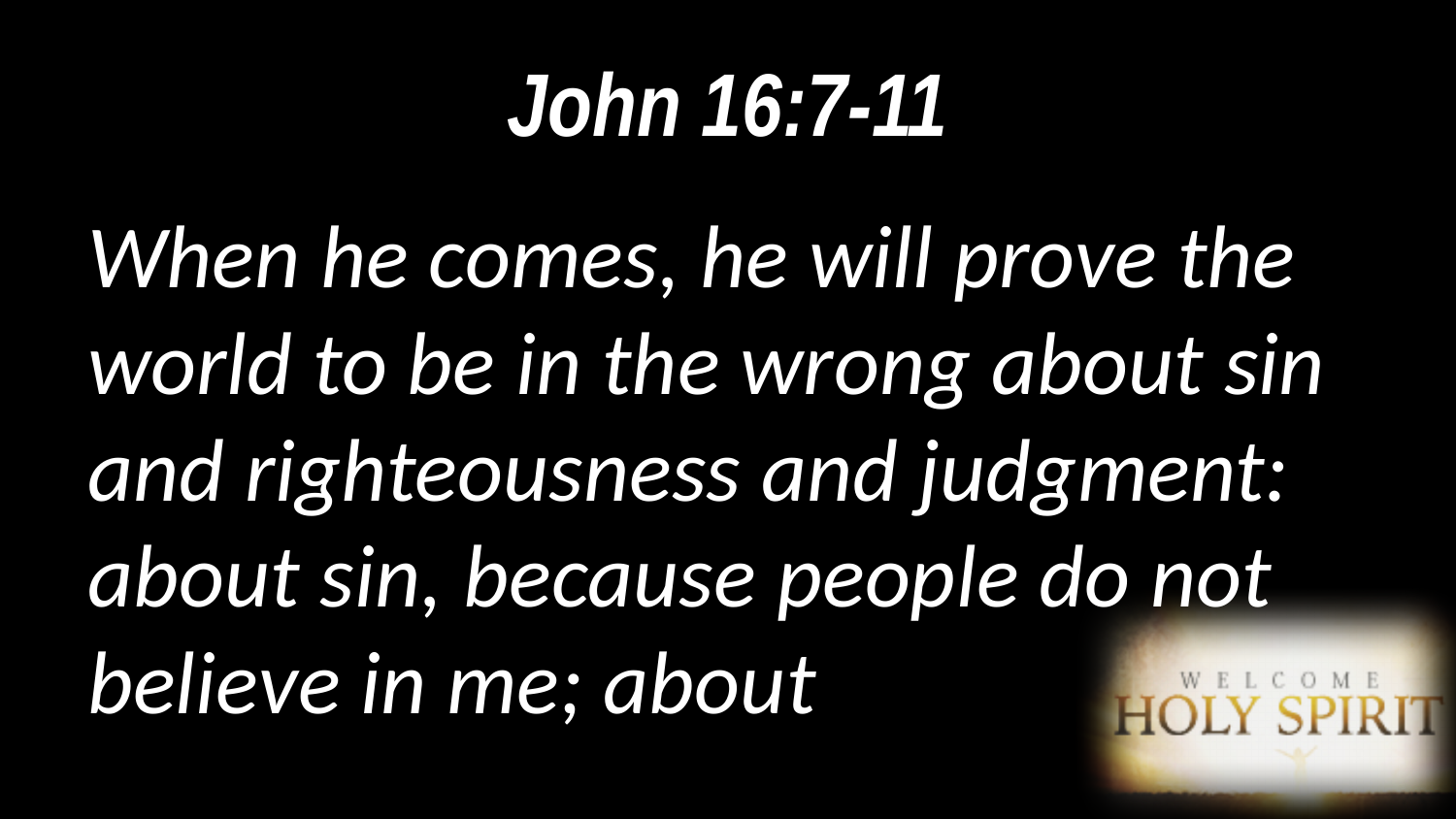

# John 16:7-11
When he comes, he will prove the world to be in the wrong about sin and righteousness and judgment: about sin, because people do not believe in me; about